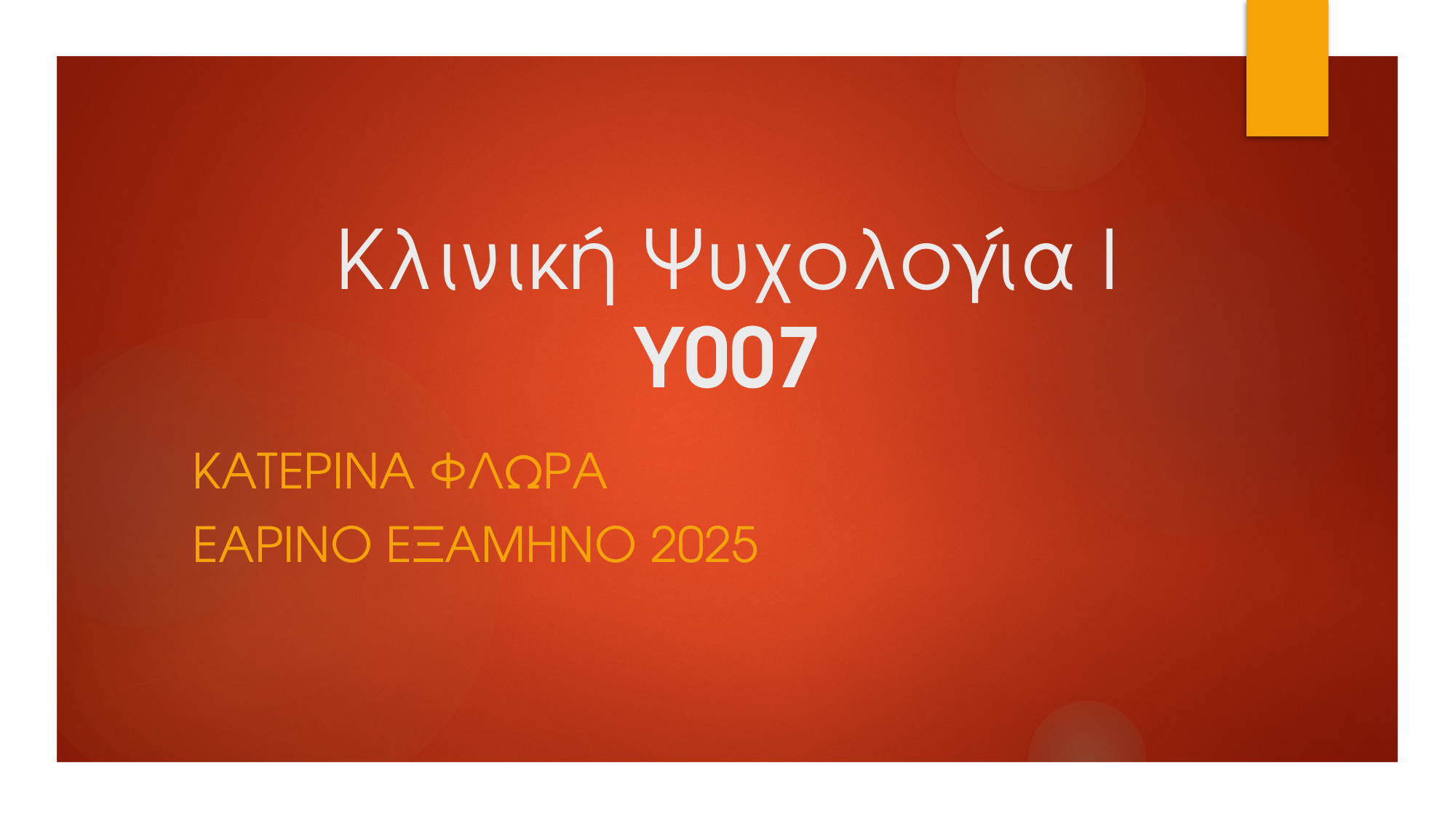

# Κλινική Ψυχολογία Ι Y007
ΚατερΙνα ΦλωρΑ
ΕαριΝΟ ΕξΑμηνο 2025